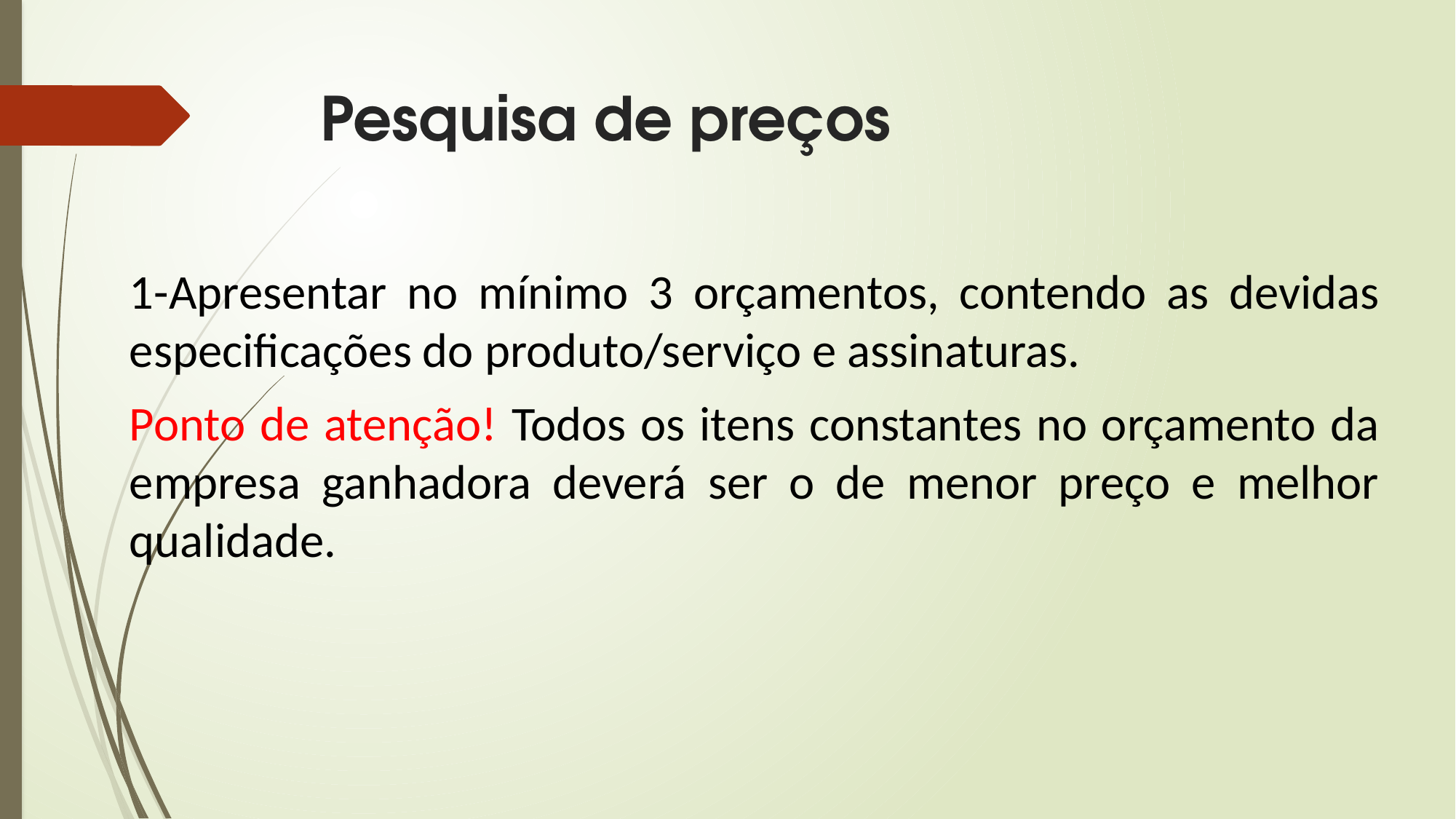

# Pesquisa de preços
1-Apresentar no mínimo 3 orçamentos, contendo as devidas especificações do produto/serviço e assinaturas.
Ponto de atenção! Todos os itens constantes no orçamento da empresa ganhadora deverá ser o de menor preço e melhor qualidade.